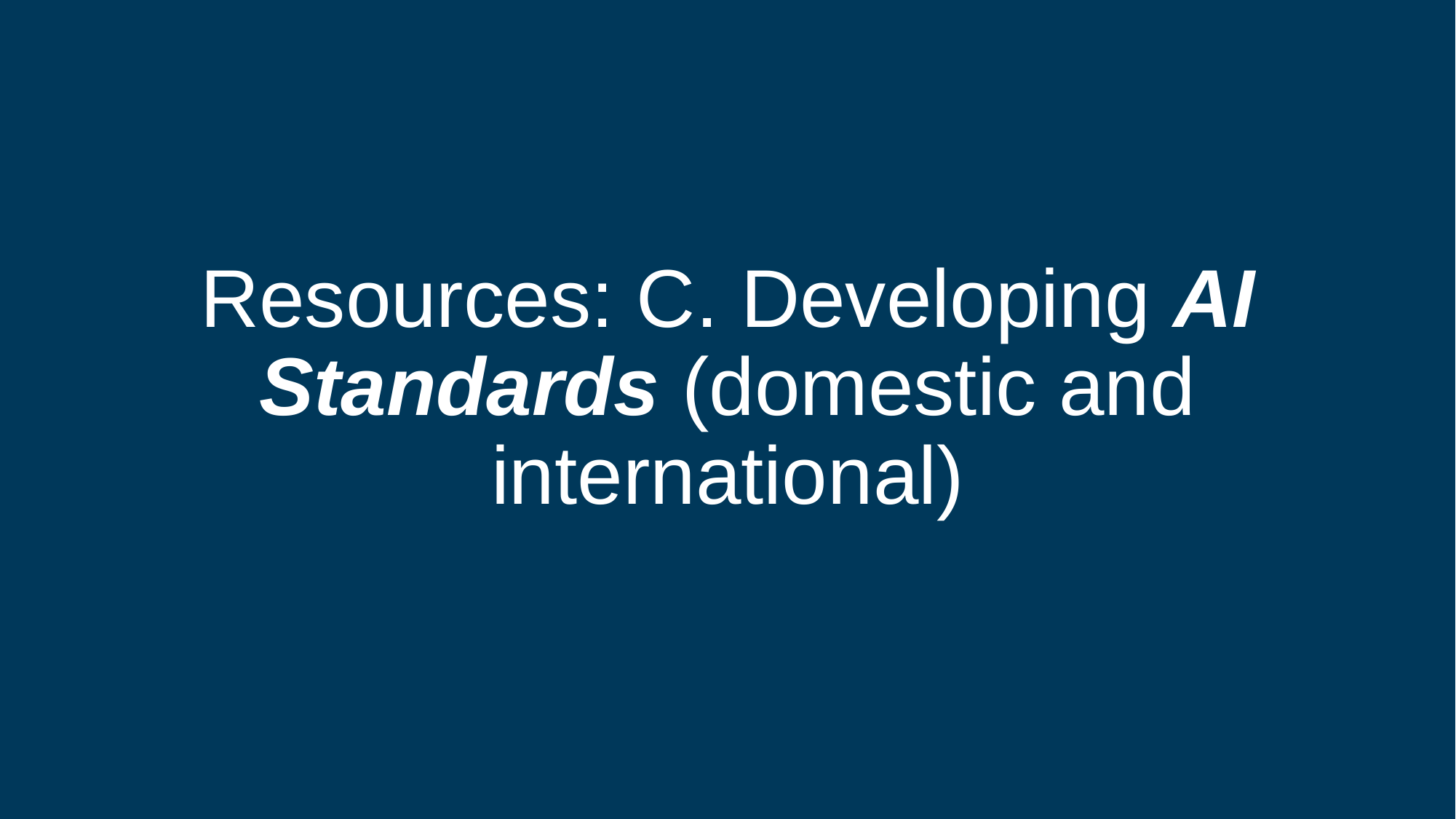

# Resources: C. Developing AI Standards (domestic and international)